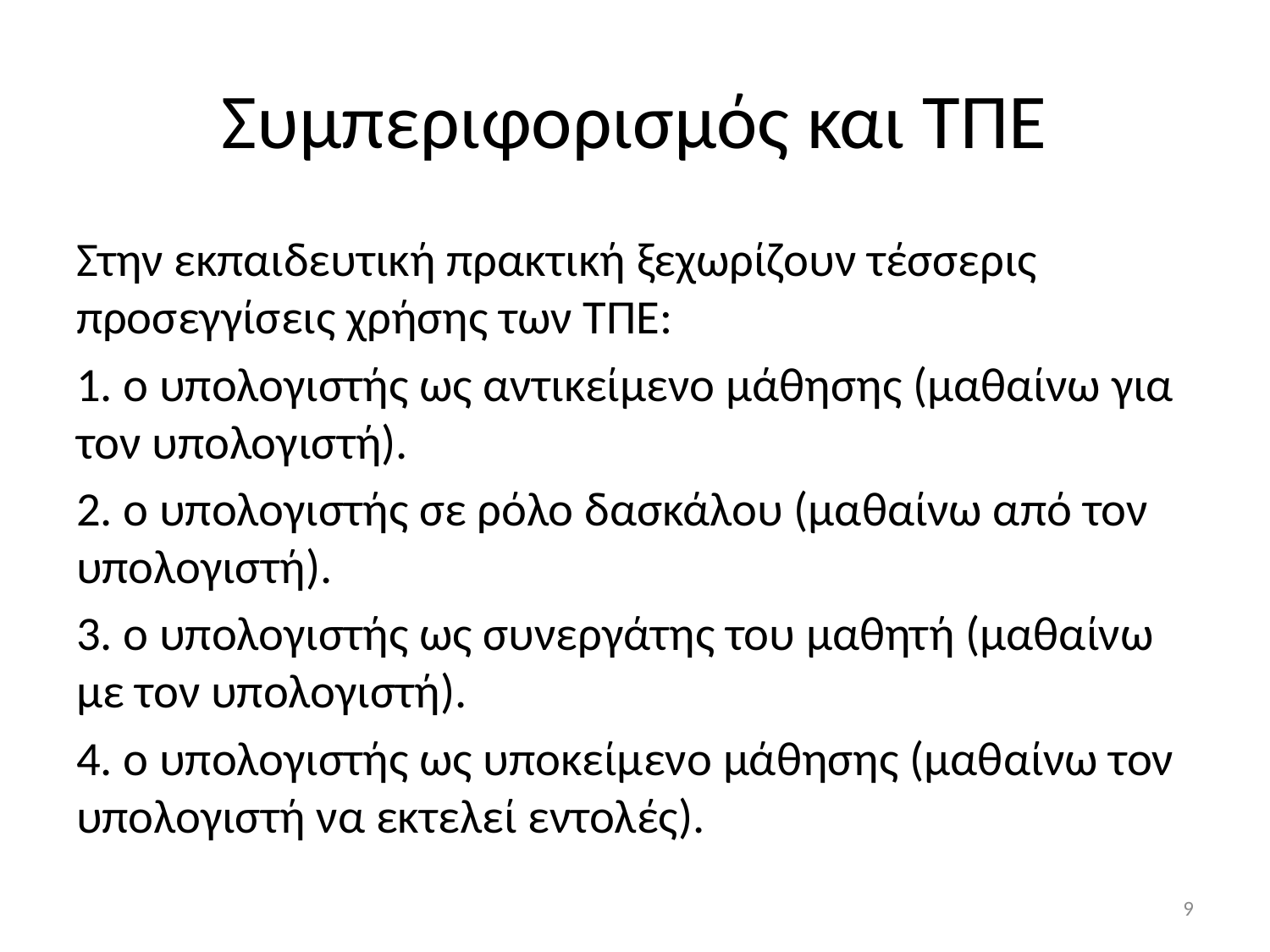

# Συμπεριφορισμός και ΤΠΕ
Στην εκπαιδευτική πρακτική ξεχωρίζουν τέσσερις προσεγγίσεις χρήσης των ΤΠΕ:
1. ο υπολογιστής ως αντικείμενο μάθησης (μαθαίνω για τον υπολογιστή).
2. ο υπολογιστής σε ρόλο δασκάλου (μαθαίνω από τον υπολογιστή).
3. ο υπολογιστής ως συνεργάτης του μαθητή (μαθαίνω με τον υπολογιστή).
4. ο υπολογιστής ως υποκείμενο μάθησης (μαθαίνω τον υπολογιστή να εκτελεί εντολές).

9